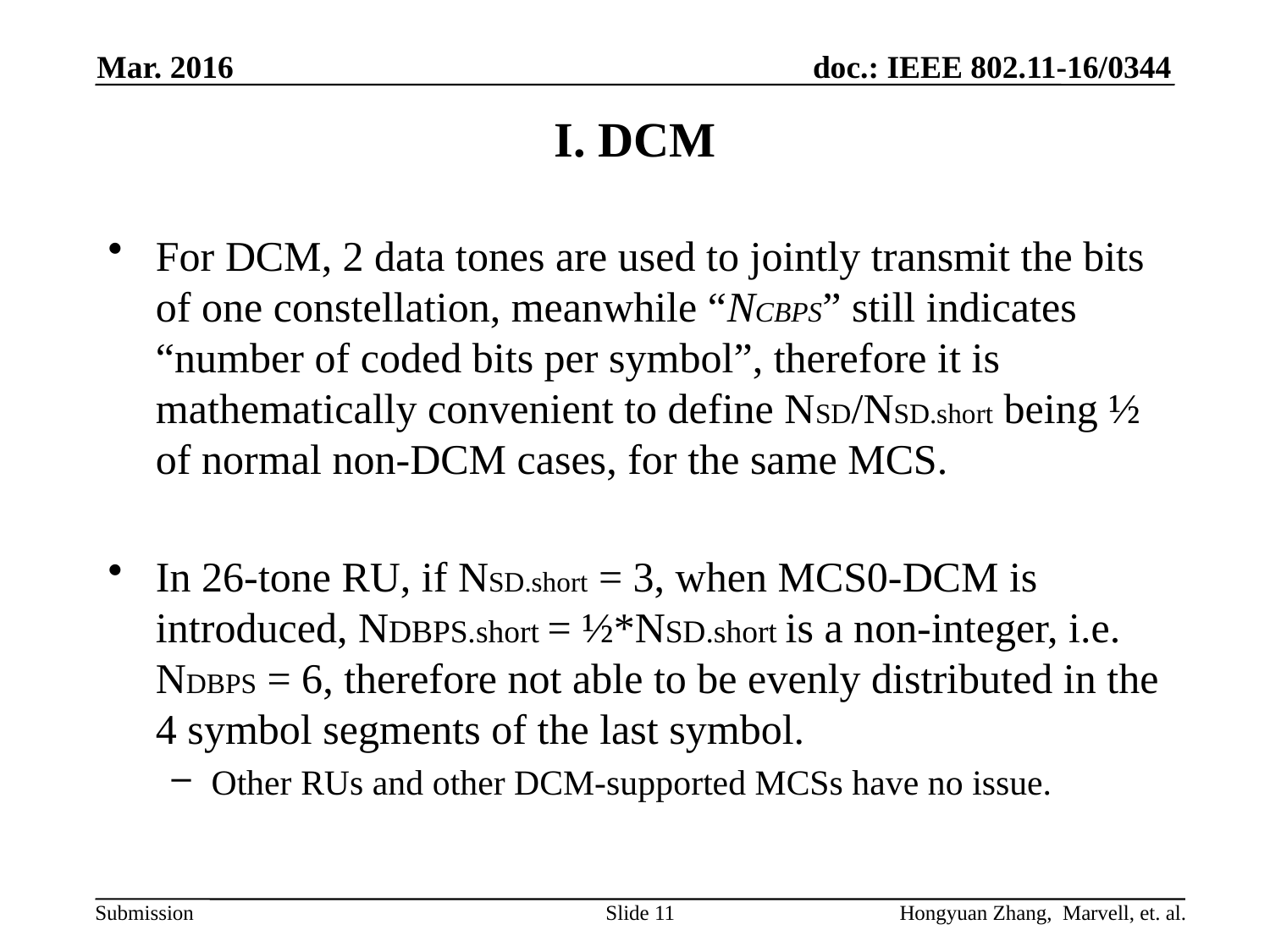

Mar. 2016
# I. DCM
For DCM, 2 data tones are used to jointly transmit the bits of one constellation, meanwhile “NCBPS” still indicates “number of coded bits per symbol”, therefore it is mathematically convenient to define NSD/NSD.short being ½ of normal non-DCM cases, for the same MCS.

In 26-tone RU, if NSD.short = 3, when MCS0-DCM is introduced, NDBPS.short = ½*NSD.short is a non-integer, i.e. NDBPS = 6, therefore not able to be evenly distributed in the 4 symbol segments of the last symbol.
Other RUs and other DCM-supported MCSs have no issue.

Slide 11
Hongyuan Zhang,  Marvell, et. al.